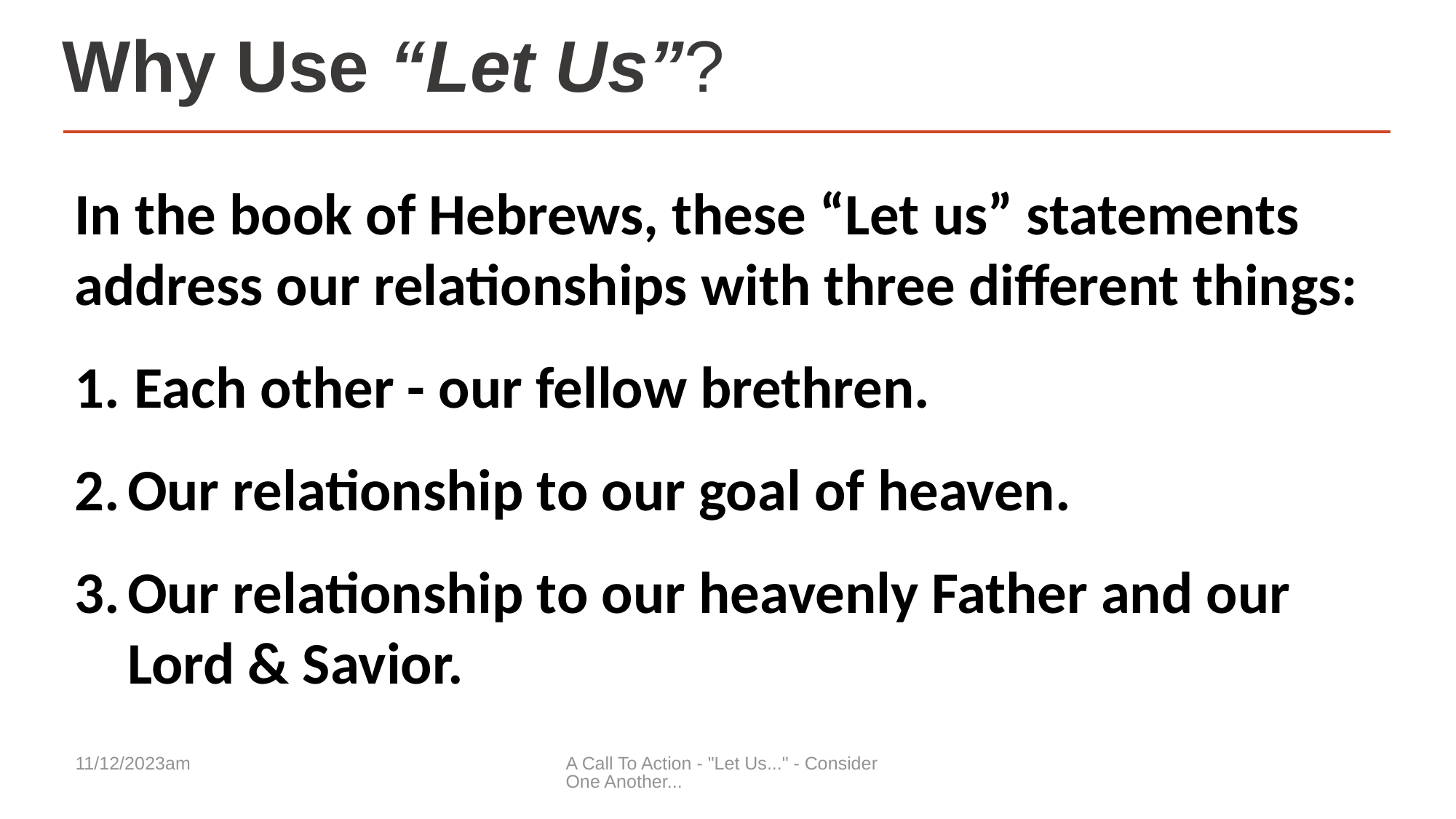

# Why Use “Let Us”?
In the book of Hebrews, these “Let us” statements address our relationships with three different things:
Each other - our fellow brethren.
Our relationship to our goal of heaven.
Our relationship to our heavenly Father and our Lord & Savior.

11/12/2023am
A Call To Action - "Let Us..." - Consider One Another...